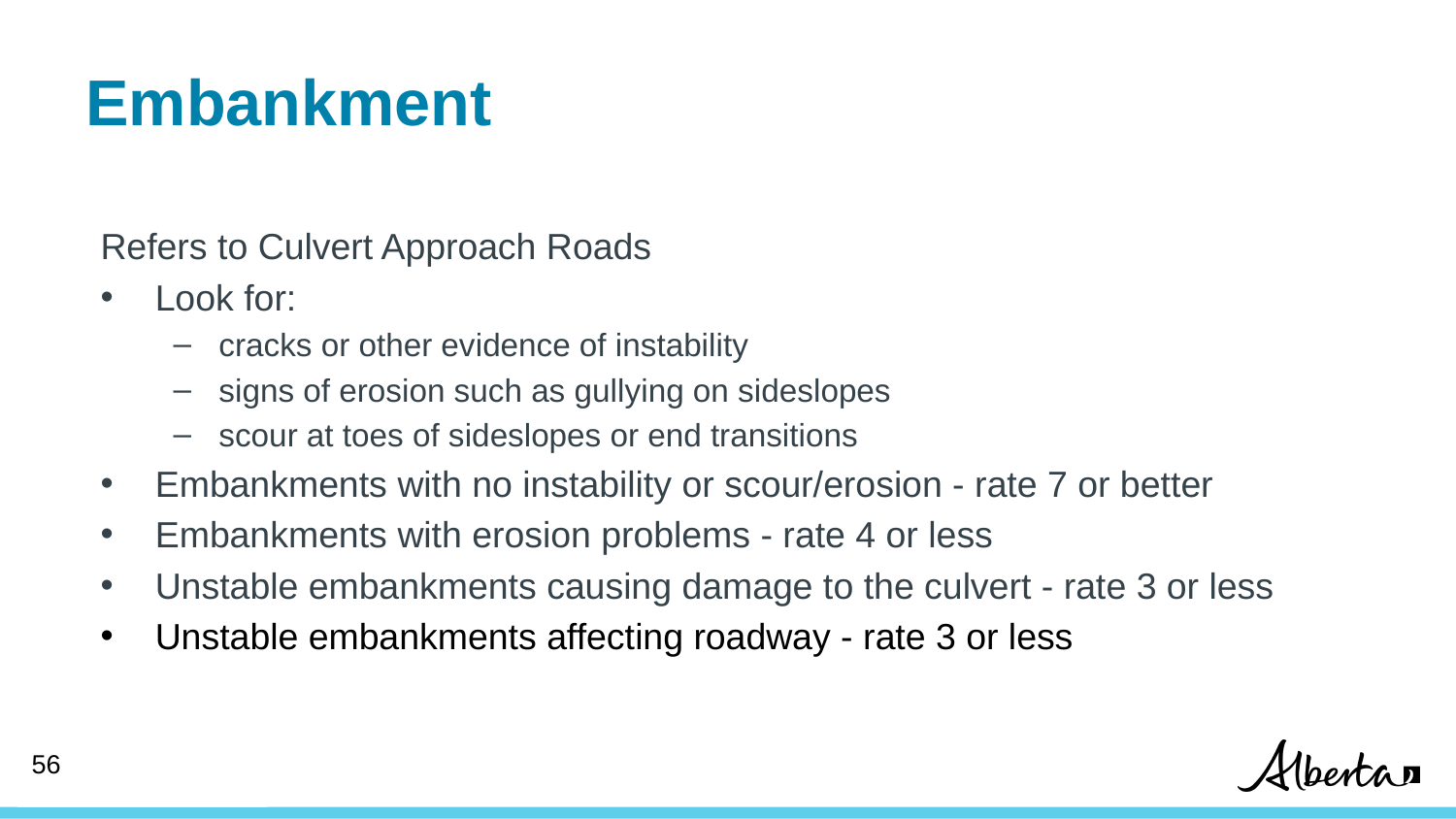

# Embankment
Refers to Culvert Approach Roads
Look for:
cracks or other evidence of instability
signs of erosion such as gullying on sideslopes
scour at toes of sideslopes or end transitions
Embankments with no instability or scour/erosion - rate 7 or better
Embankments with erosion problems - rate 4 or less
Unstable embankments causing damage to the culvert - rate 3 or less
Unstable embankments affecting roadway - rate 3 or less

56